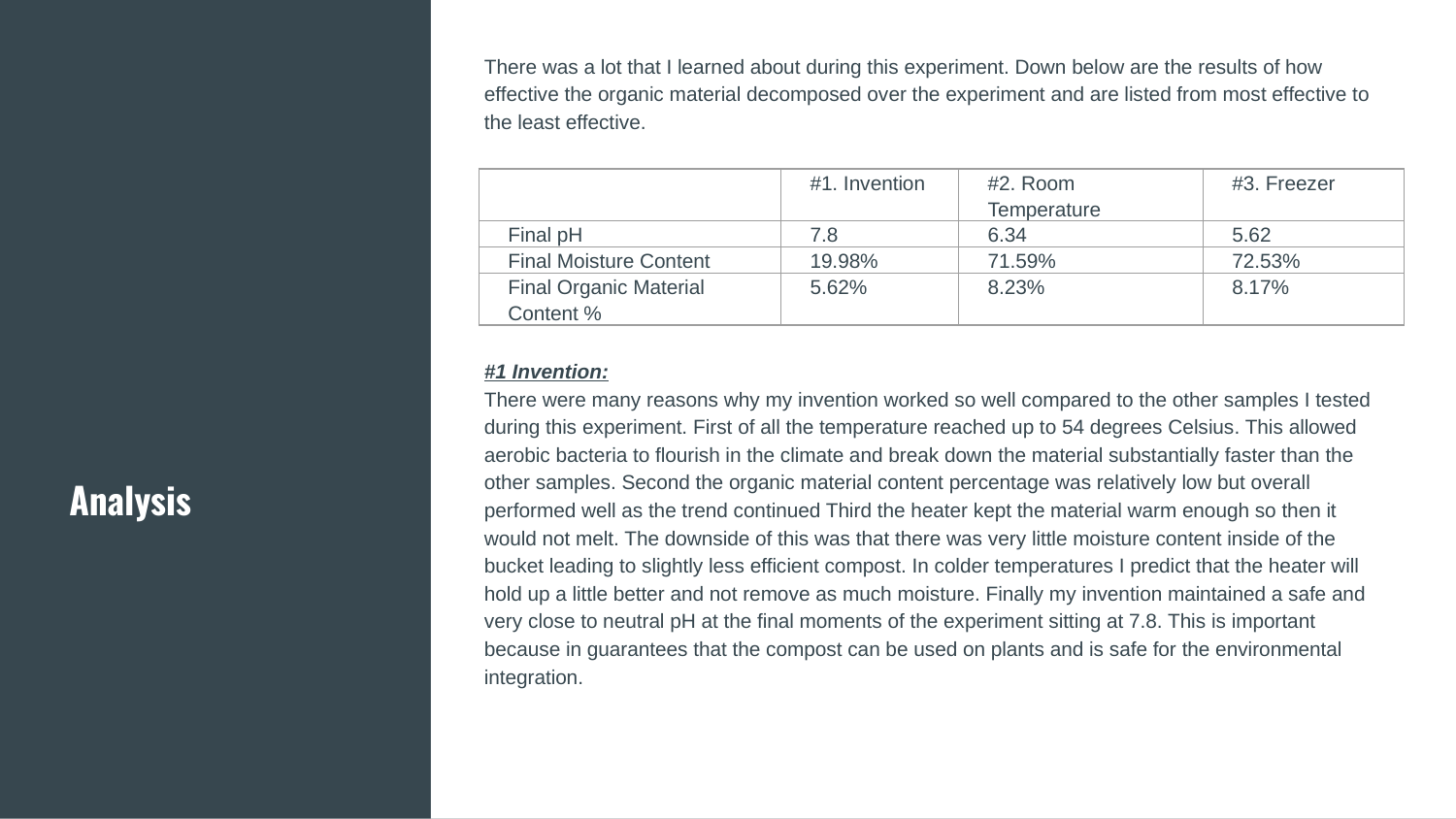

There was a lot that I learned about during this experiment. Down below are the results of how effective the organic material decomposed over the experiment and are listed from most effective to the least effective.

#1 Invention:
There were many reasons why my invention worked so well compared to the other samples I tested during this experiment. First of all the temperature reached up to 54 degrees Celsius. This allowed aerobic bacteria to flourish in the climate and break down the material substantially faster than the other samples. Second the organic material content percentage was relatively low but overall performed well as the trend continued Third the heater kept the material warm enough so then it would not melt. The downside of this was that there was very little moisture content inside of the bucket leading to slightly less efficient compost. In colder temperatures I predict that the heater will hold up a little better and not remove as much moisture. Finally my invention maintained a safe and very close to neutral pH at the final moments of the experiment sitting at 7.8. This is important because in guarantees that the compost can be used on plants and is safe for the environmental integration.
|  | #1. Invention | #2. Room Temperature | #3. Freezer |
| --- | --- | --- | --- |
| Final pH | 7.8 | 6.34 | 5.62 |
| Final Moisture Content | 19.98% | 71.59% | 72.53% |
| Final Organic Material Content % | 5.62% | 8.23% | 8.17% |
# Analysis